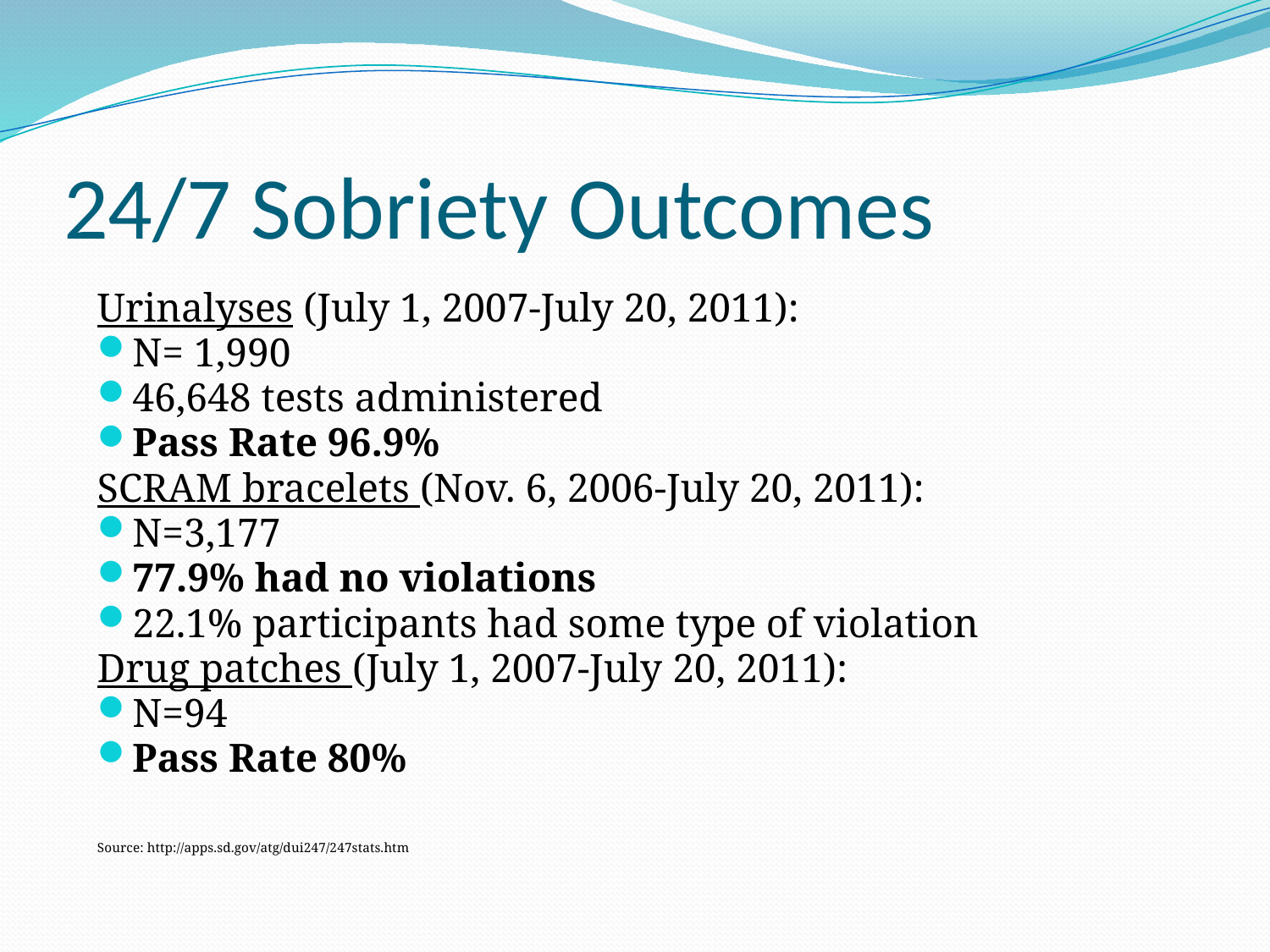

# 24/7 Sobriety Outcomes
Urinalyses (July 1, 2007-July 20, 2011):
N= 1,990
46,648 tests administered
Pass Rate 96.9%
SCRAM bracelets (Nov. 6, 2006-July 20, 2011):
N=3,177
77.9% had no violations
22.1% participants had some type of violation
Drug patches (July 1, 2007-July 20, 2011):
N=94
Pass Rate 80%

Source: http://apps.sd.gov/atg/dui247/247stats.htm